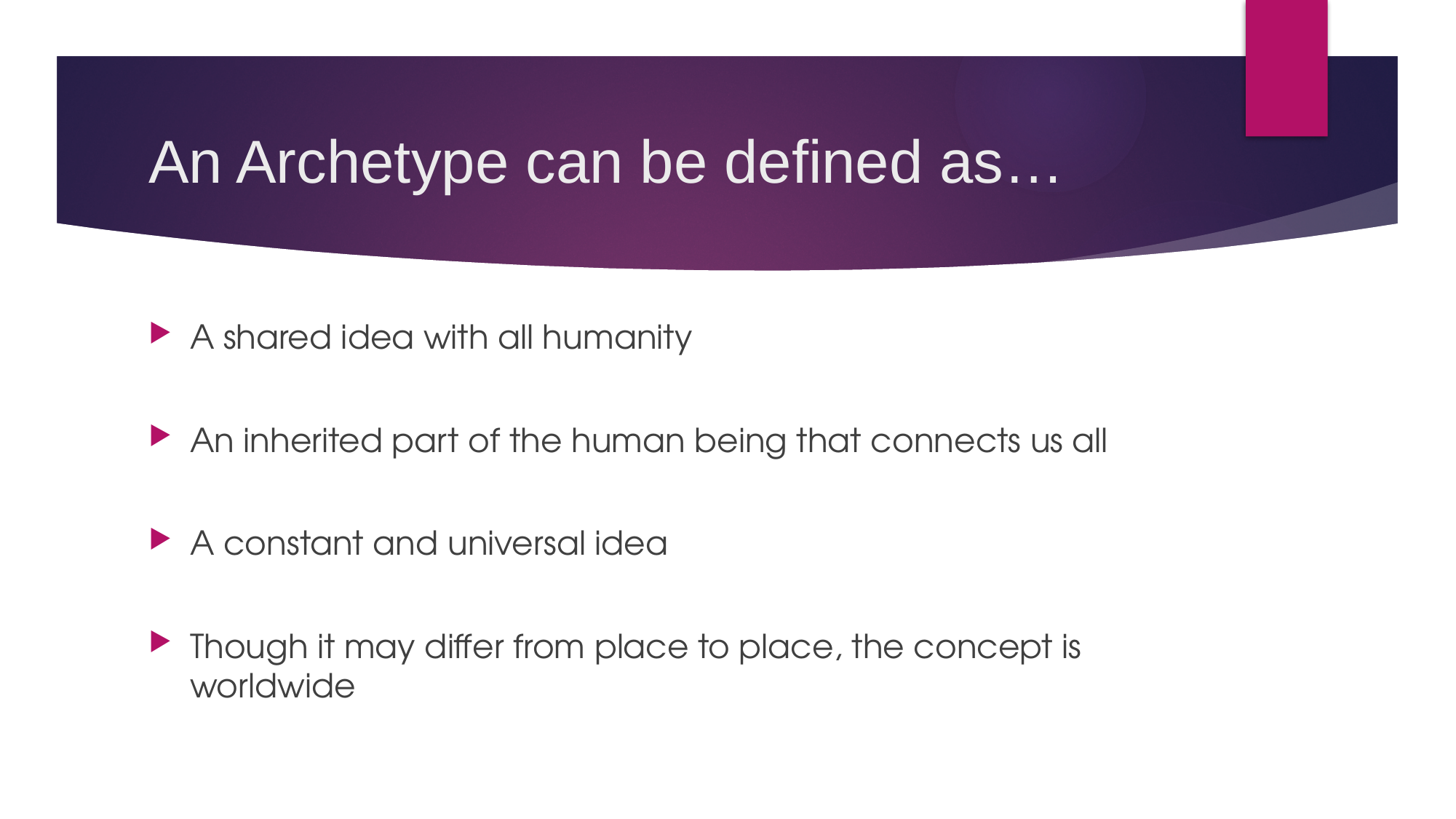

# An Archetype can be defined as…
A shared idea with all humanity

An inherited part of the human being that connects us all

A constant and universal idea

Though it may differ from place to place, the concept is worldwide